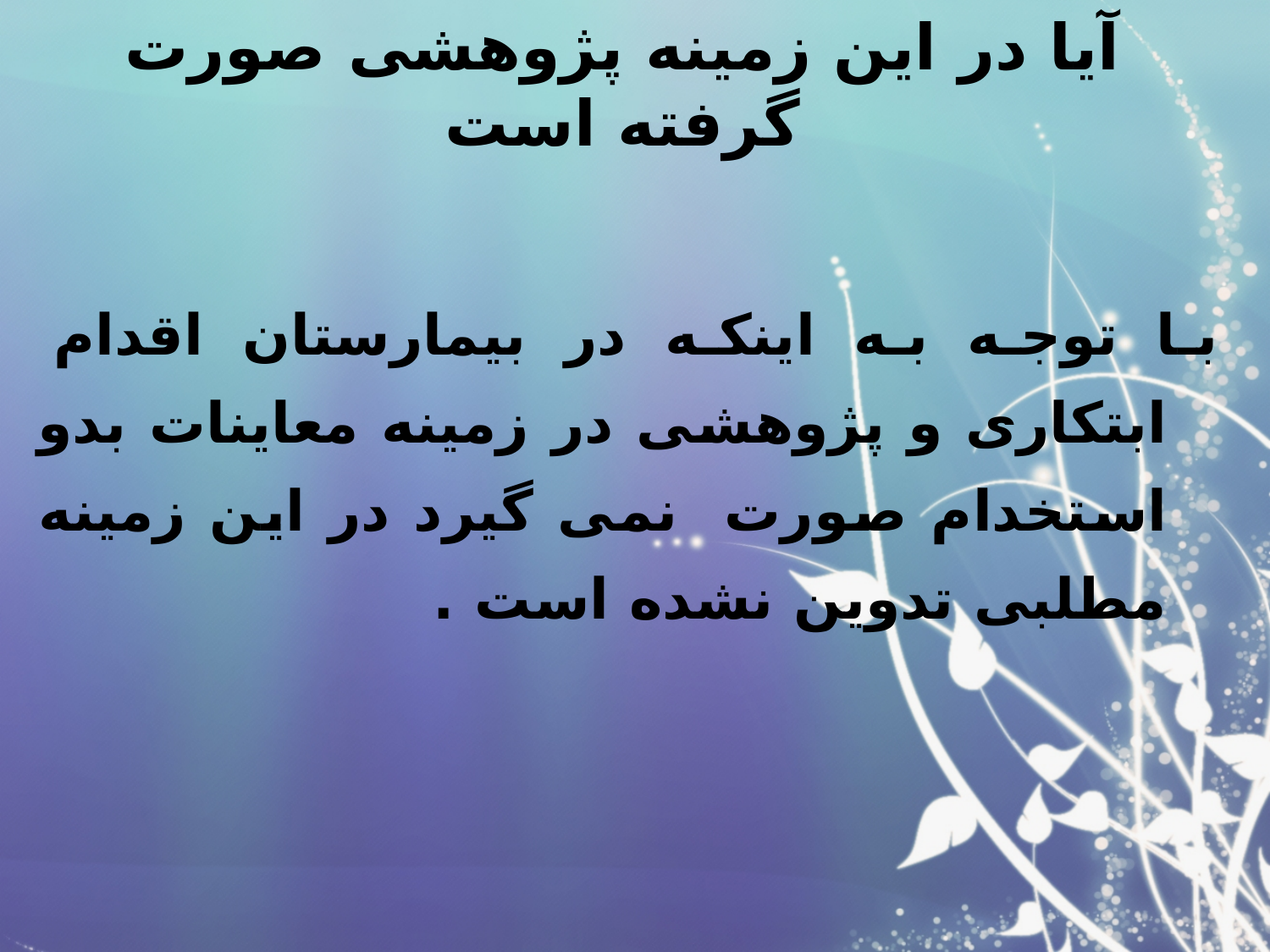

# آیا در این زمینه پژوهشی صورت گرفته است

با توجه به اینکه در بیمارستان اقدام ابتکاری و پژوهشی در زمینه معاینات بدو استخدام صورت  نمی گیرد در این زمینه مطلبی تدوین نشده است .